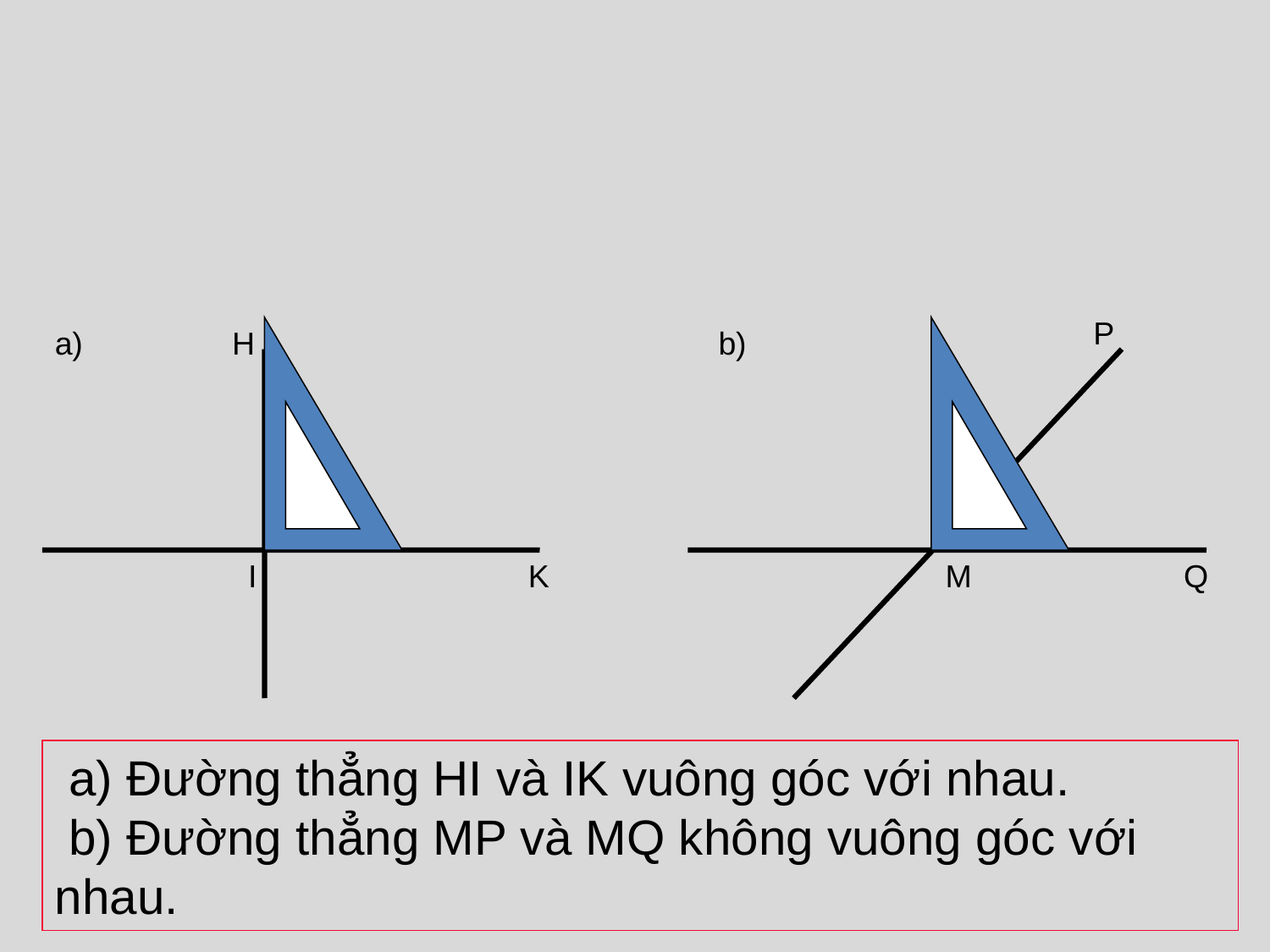

P
a)
H

b)

I
K

M
Q
 a) Đường thẳng HI và IK vuông góc với nhau.
 b) Đường thẳng MP và MQ không vuông góc với nhau.